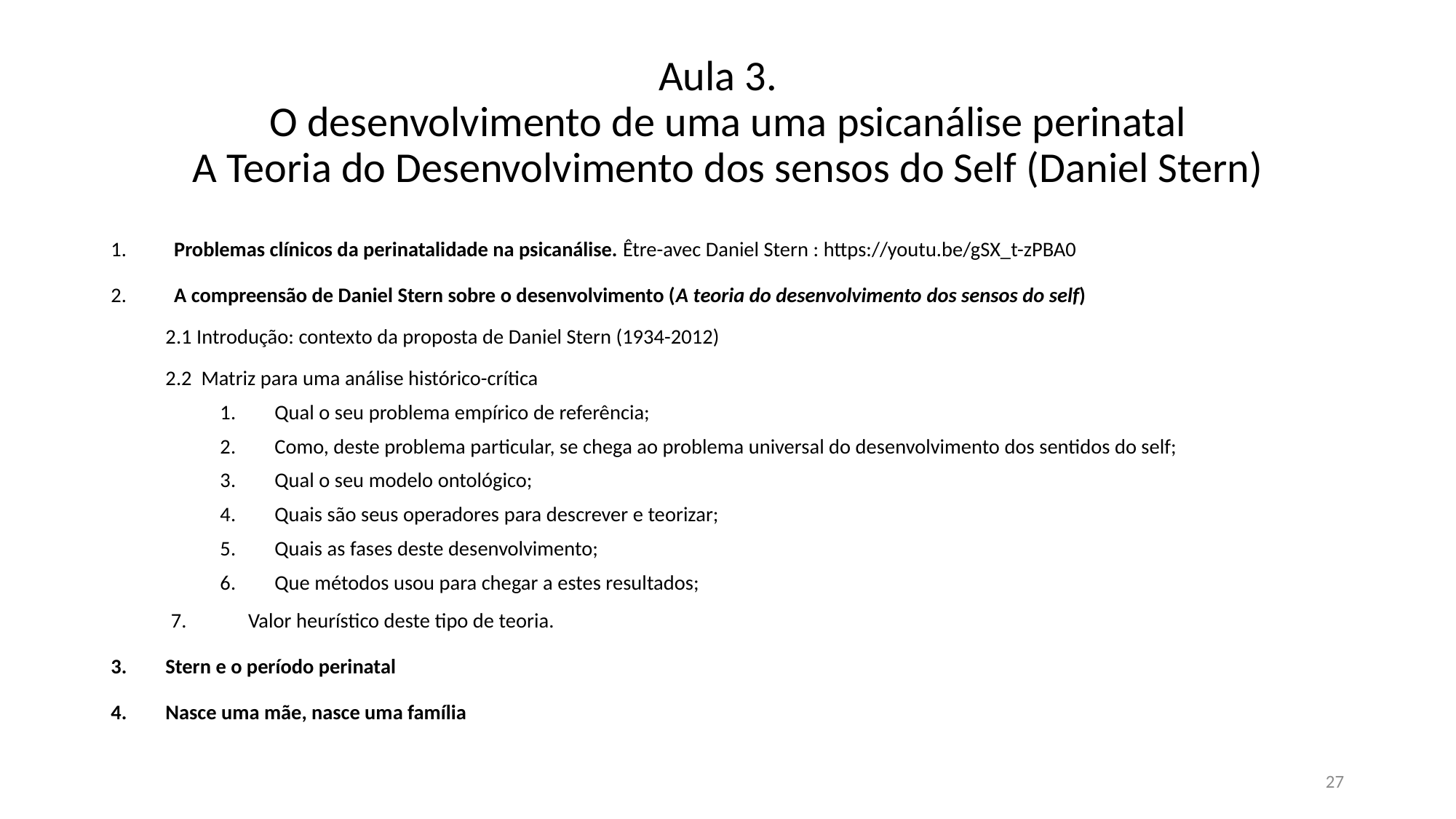

# Aula 3. O desenvolvimento de uma uma psicanálise perinatal A Teoria do Desenvolvimento dos sensos do Self (Daniel Stern)
1.          Problemas clínicos da perinatalidade na psicanálise. Être-avec Daniel Stern : https://youtu.be/gSX_t-zPBA0
2.          A compreensão de Daniel Stern sobre o desenvolvimento (A teoria do desenvolvimento dos sensos do self)
2.1 Introdução: contexto da proposta de Daniel Stern (1934-2012)
2.2  Matriz para uma análise histórico-crítica
Qual o seu problema empírico de referência;
Como, deste problema particular, se chega ao problema universal do desenvolvimento dos sentidos do self;
Qual o seu modelo ontológico;
Quais são seus operadores para descrever e teorizar;
Quais as fases deste desenvolvimento;
Que métodos usou para chegar a estes resultados;
	7.             Valor heurístico deste tipo de teoria.
Stern e o período perinatal
Nasce uma mãe, nasce uma família

27